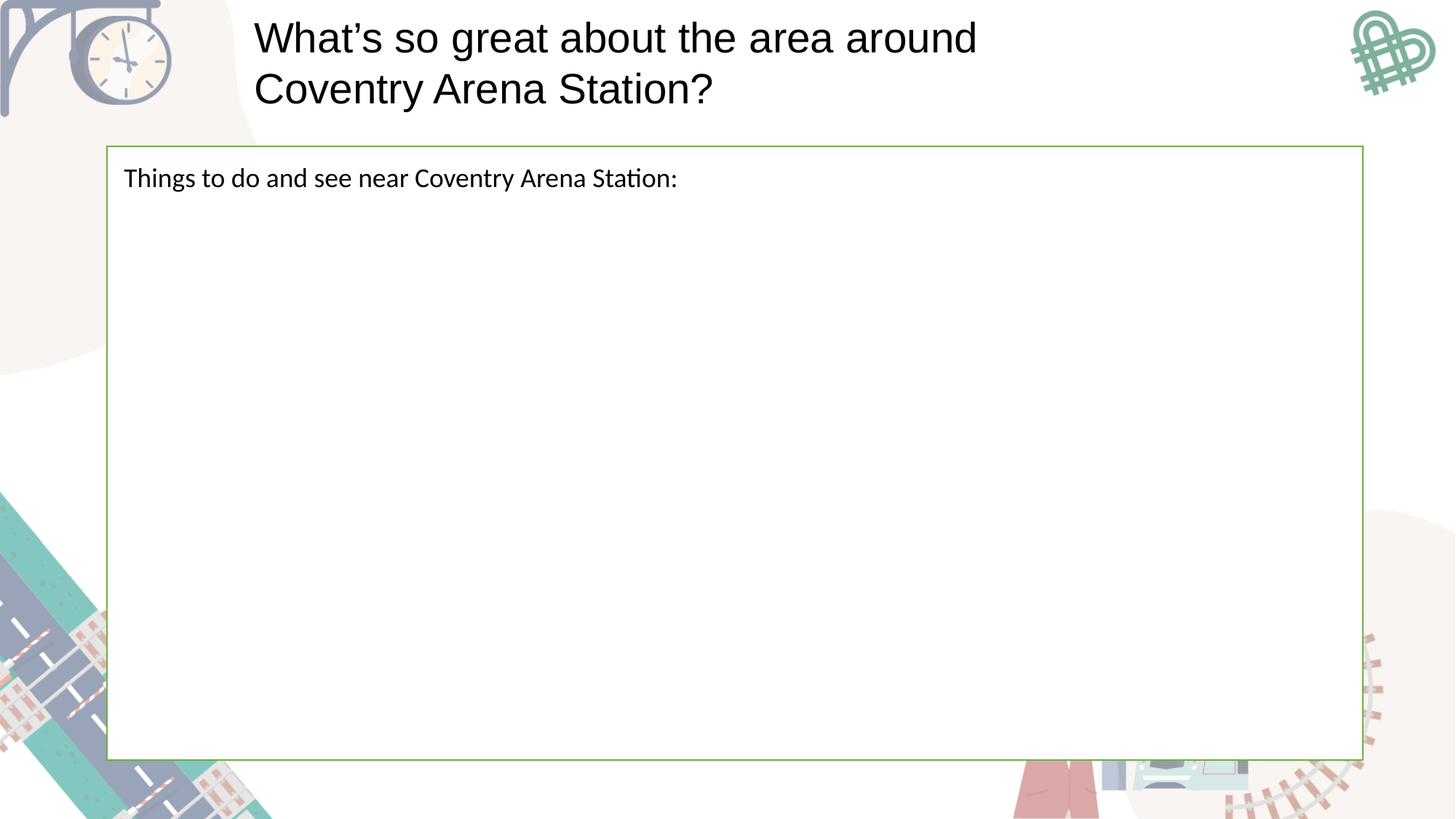

What’s so great about the area around Coventry Arena Station?

Things to do and see near Coventry Arena Station: